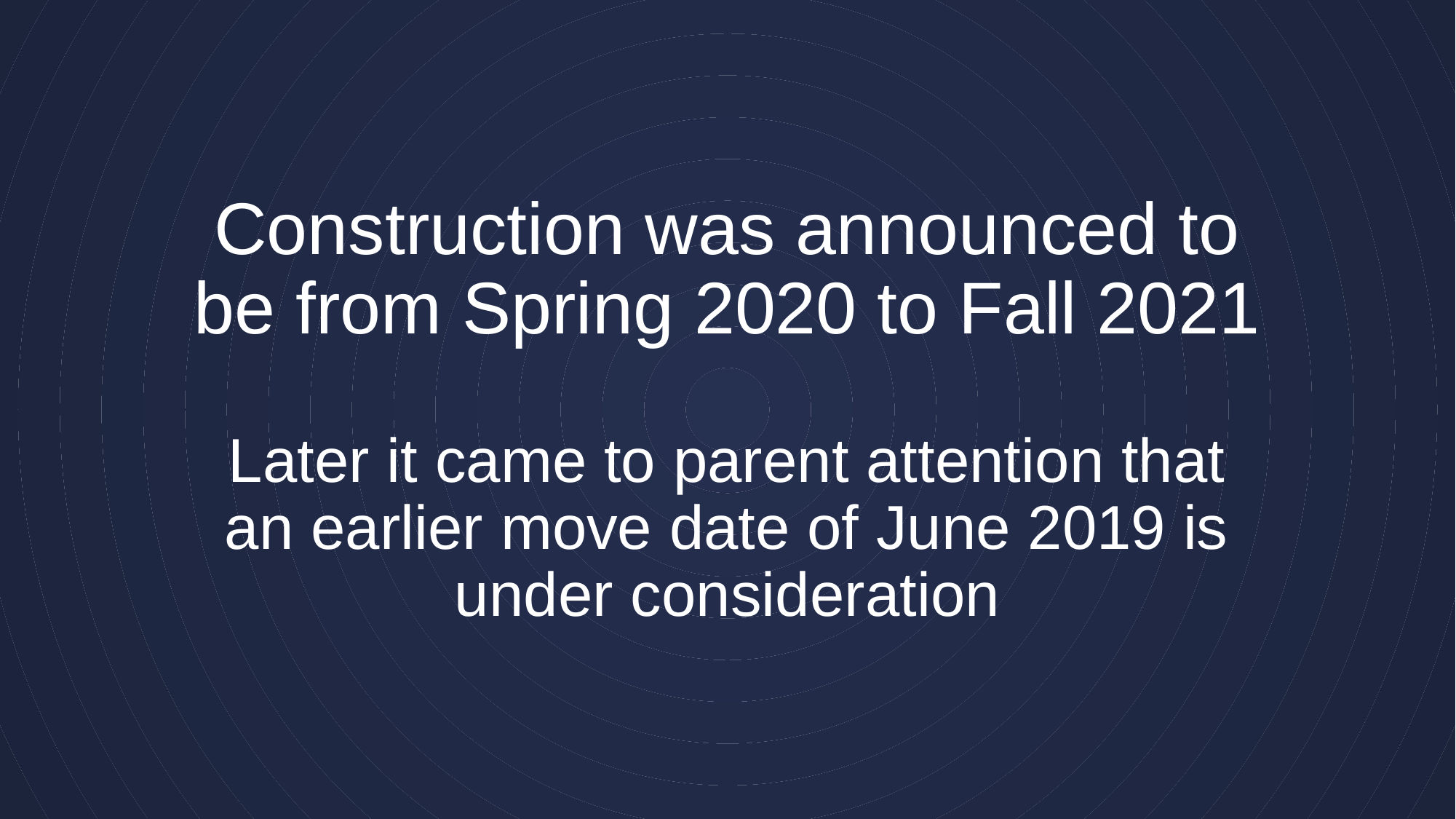

# Construction was announced to be from Spring 2020 to Fall 2021 Later it came to parent attention that an earlier move date of June 2019 is under consideration